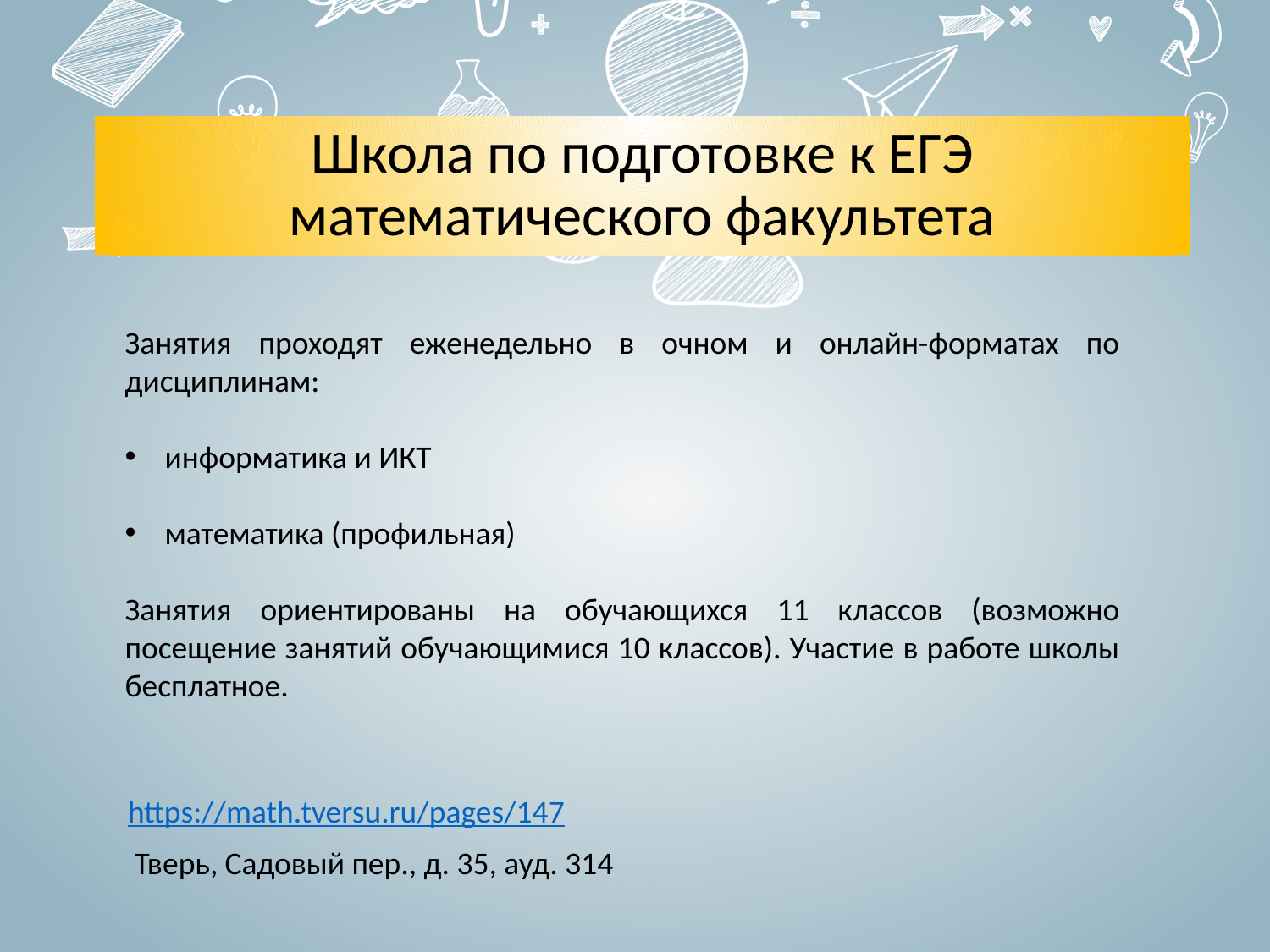

# Школа по подготовке к ЕГЭ математического факультета
Занятия проходят еженедельно в очном и онлайн-форматах по дисциплинам:

информатика и ИКТ

математика (профильная)

Занятия ориентированы на обучающихся 11 классов (возможно посещение занятий обучающимися 10 классов). Участие в работе школы бесплатное.
https://math.tversu.ru/pages/147

Тверь, Садовый пер., д. 35, ауд. 314